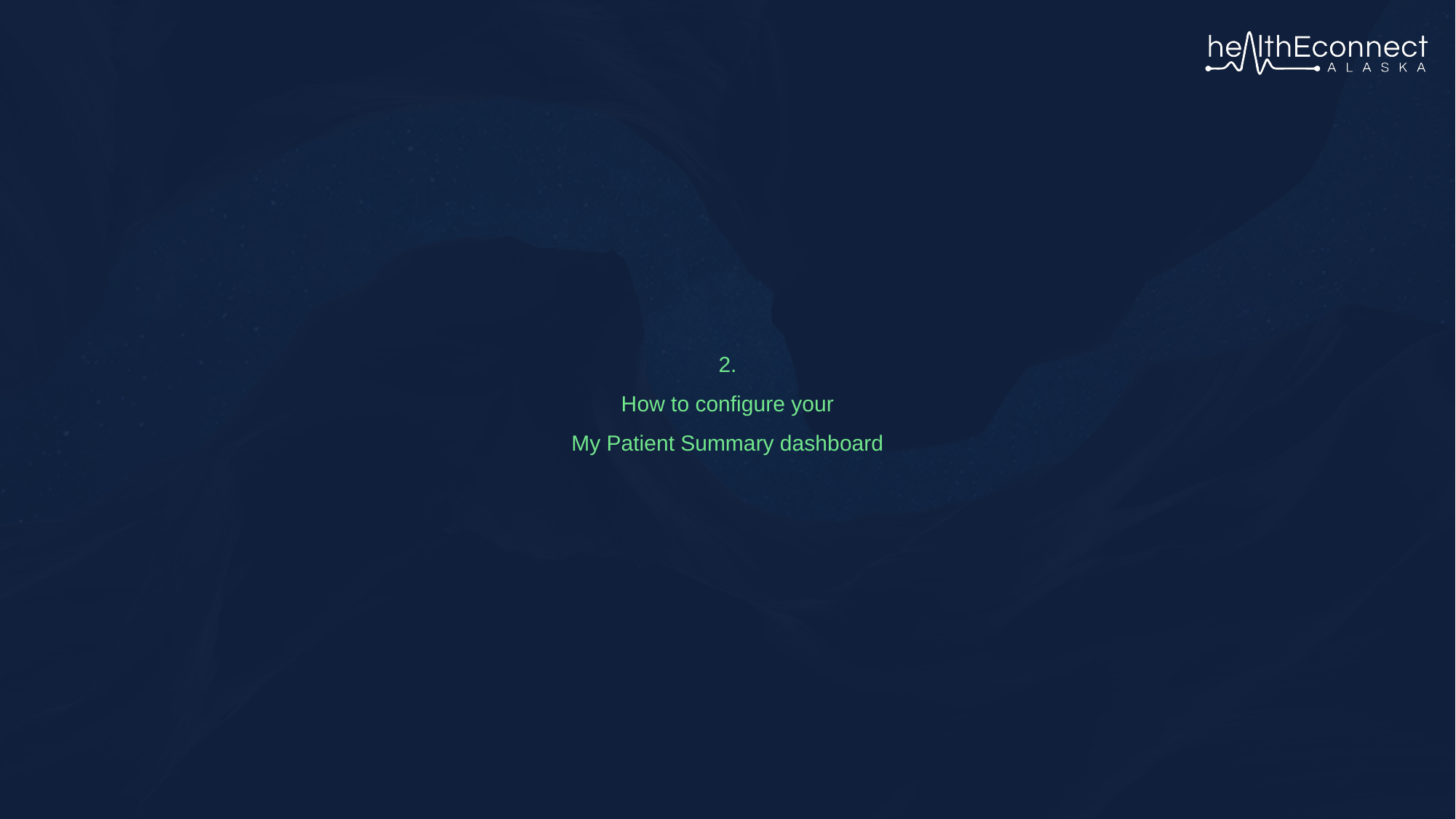

# 2. How to configure your My Patient Summary dashboard